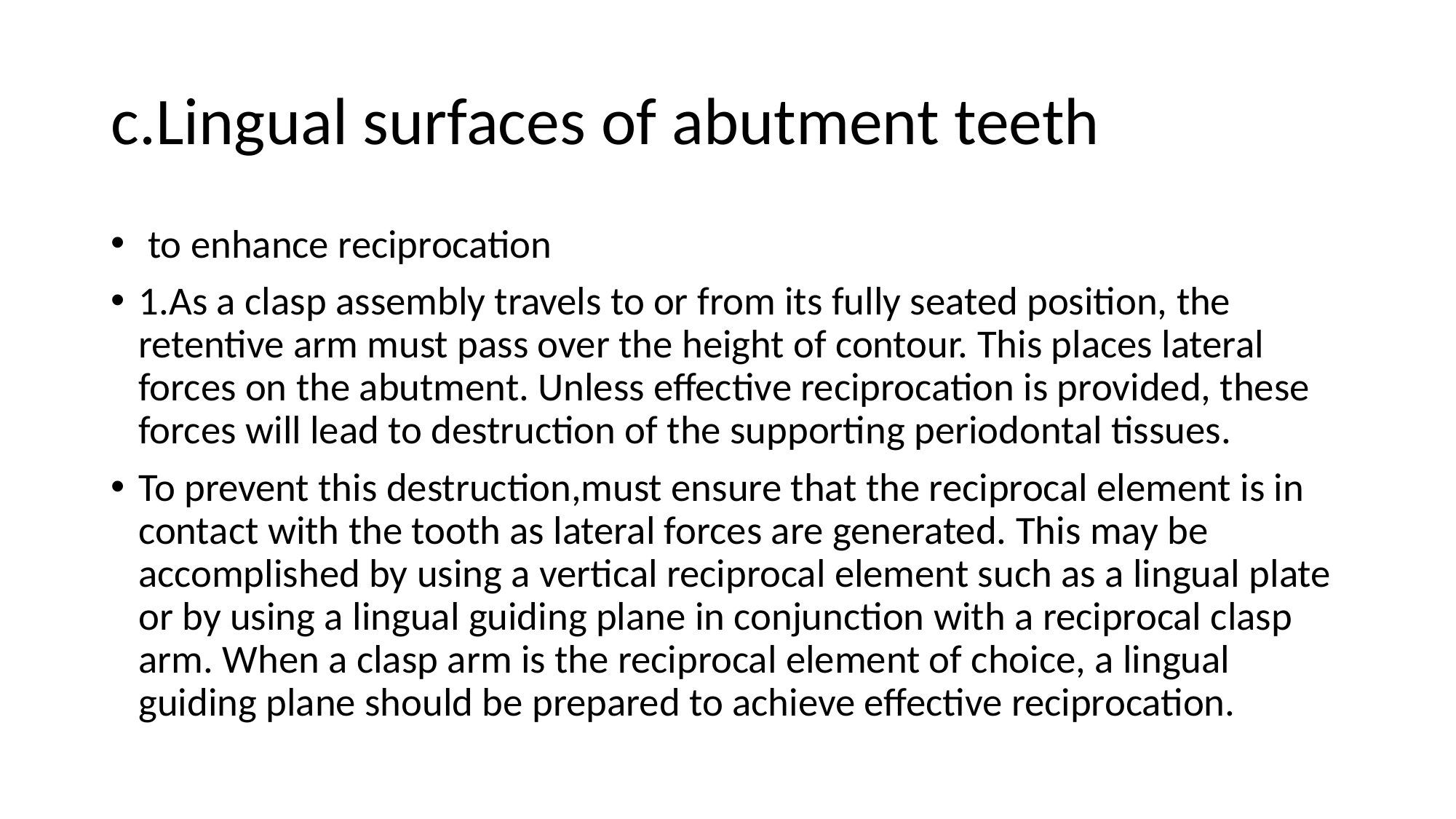

# c.Lingual surfaces of abutment teeth
 to enhance reciprocation
1.As a clasp assembly travels to or from its fully seated position, the retentive arm must pass over the height of contour. This places lateral forces on the abutment. Unless effective reciprocation is provided, these forces will lead to destruction of the supporting periodontal tissues.
To prevent this destruction,must ensure that the reciprocal element is in contact with the tooth as lateral forces are generated. This may be accomplished by using a vertical reciprocal element such as a lingual plate or by using a lingual guiding plane in conjunction with a reciprocal clasp arm. When a clasp arm is the reciprocal element of choice, a lingual guiding plane should be prepared to achieve effective reciprocation.